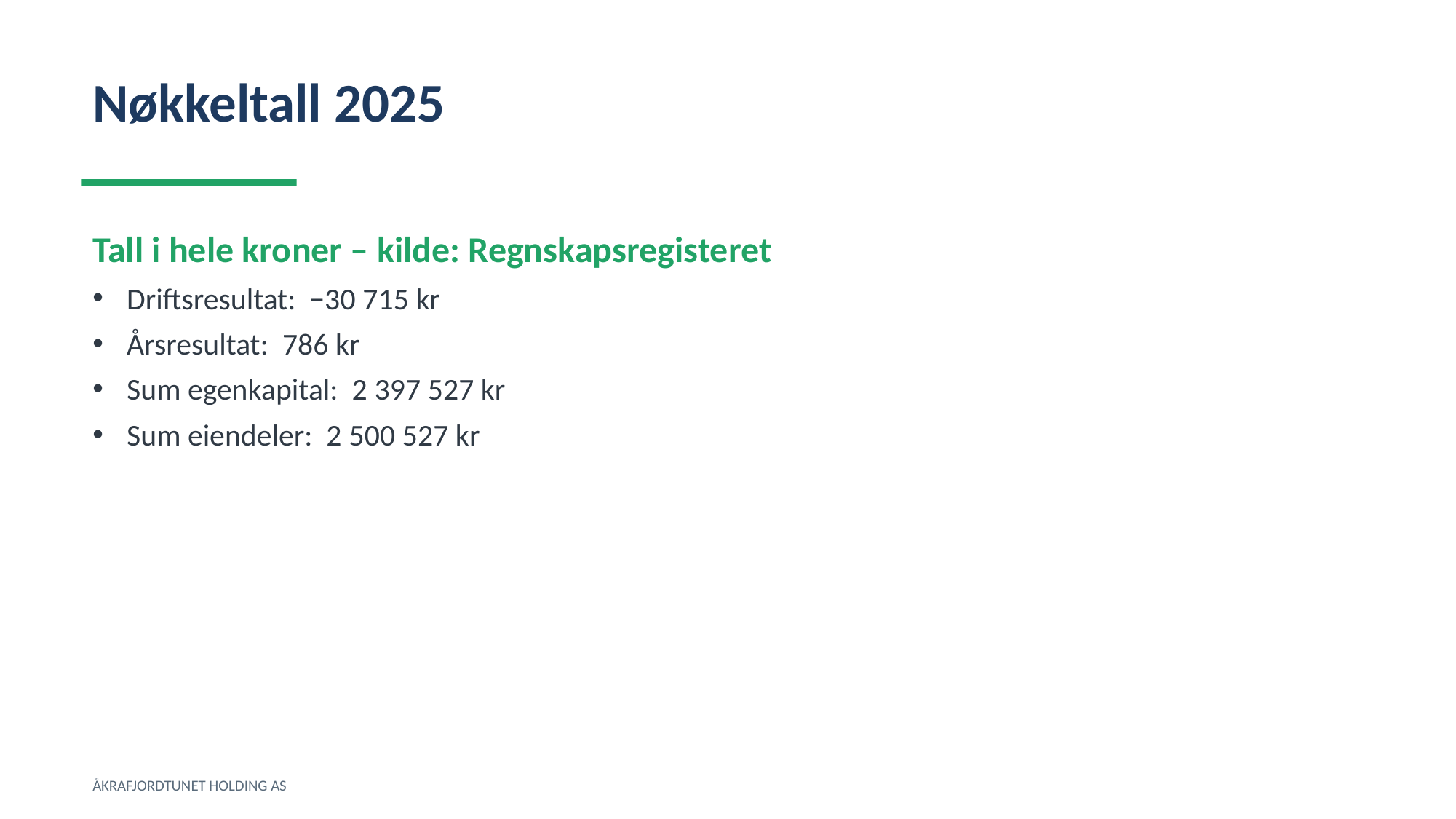

Nøkkeltall 2025

Tall i hele kroner – kilde: Regnskapsregisteret
Driftsresultat:  −30 715 kr
Årsresultat:  786 kr
Sum egenkapital:  2 397 527 kr
Sum eiendeler:  2 500 527 kr
ÅKRAFJORDTUNET HOLDING AS